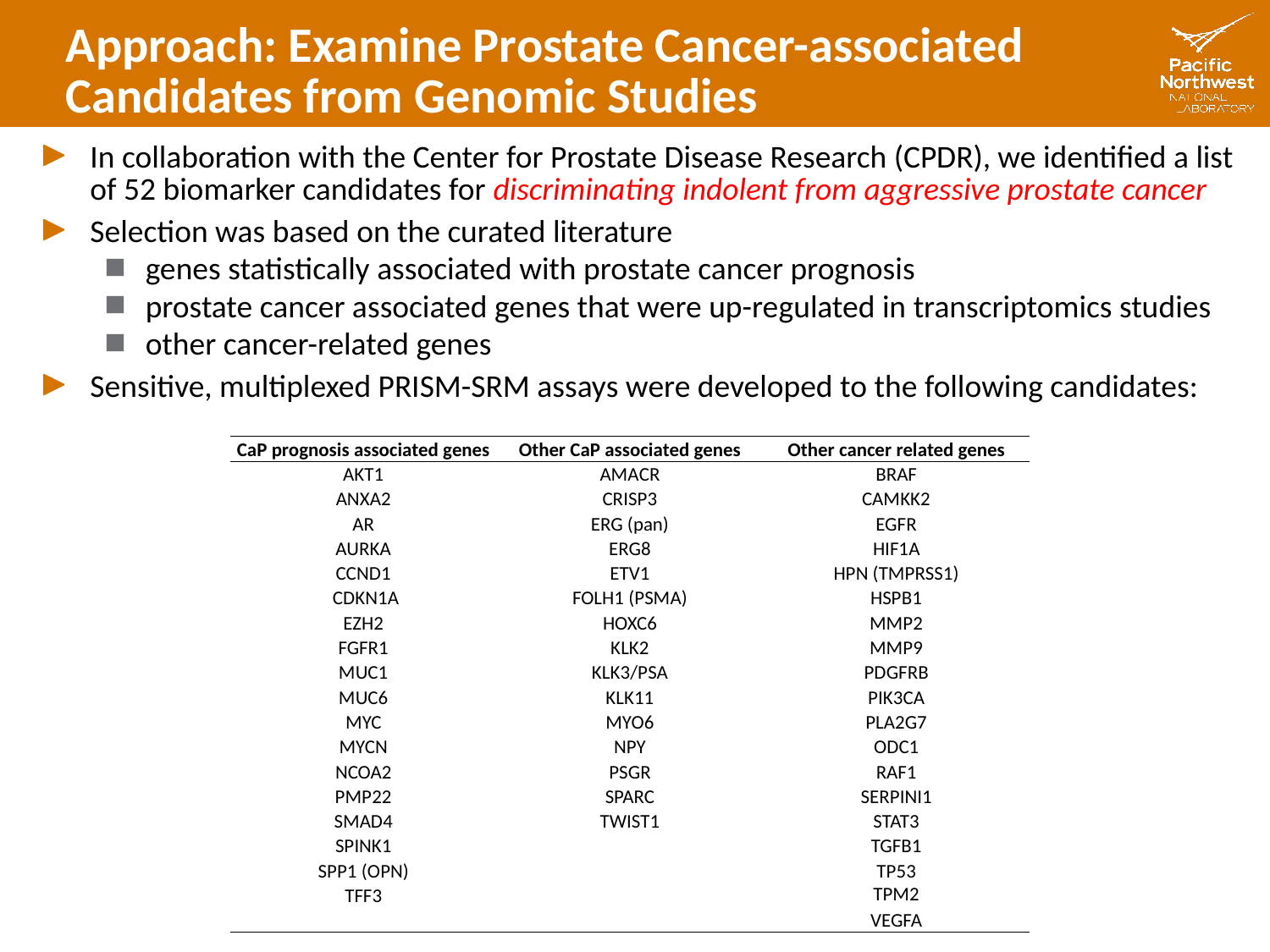

# Approach: Examine Prostate Cancer-associated  Candidates from Genomic Studies
In collaboration with the Center for Prostate Disease Research (CPDR), we identified a list of 52 biomarker candidates for discriminating indolent from aggressive prostate cancer
Selection was based on the curated literature
genes statistically associated with prostate cancer prognosis
prostate cancer associated genes that were up-regulated in transcriptomics studies
other cancer-related genes
Sensitive, multiplexed PRISM-SRM assays were developed to the following candidates:
| CaP prognosis associated genes | Other CaP associated genes | Other cancer related genes |
| --- | --- | --- |
| AKT1 | AMACR | BRAF |
| ANXA2 | CRISP3 | CAMKK2 |
| AR | ERG (pan) | EGFR |
| AURKA | ERG8 | HIF1A |
| CCND1 | ETV1 | HPN (TMPRSS1) |
| CDKN1A | FOLH1 (PSMA) | HSPB1 |
| EZH2 | HOXC6 | MMP2 |
| FGFR1 | KLK2 | MMP9 |
| MUC1 | KLK3/PSA | PDGFRB |
| MUC6 | KLK11 | PIK3CA |
| MYC | MYO6 | PLA2G7 |
| MYCN | NPY | ODC1 |
| NCOA2 | PSGR | RAF1 |
| PMP22 | SPARC | SERPINI1 |
| SMAD4 | TWIST1 | STAT3 |
| SPINK1 |  | TGFB1 |
| SPP1 (OPN) |  | TP53 |
| TFF3 |  | TPM2 |
|  |  | VEGFA |